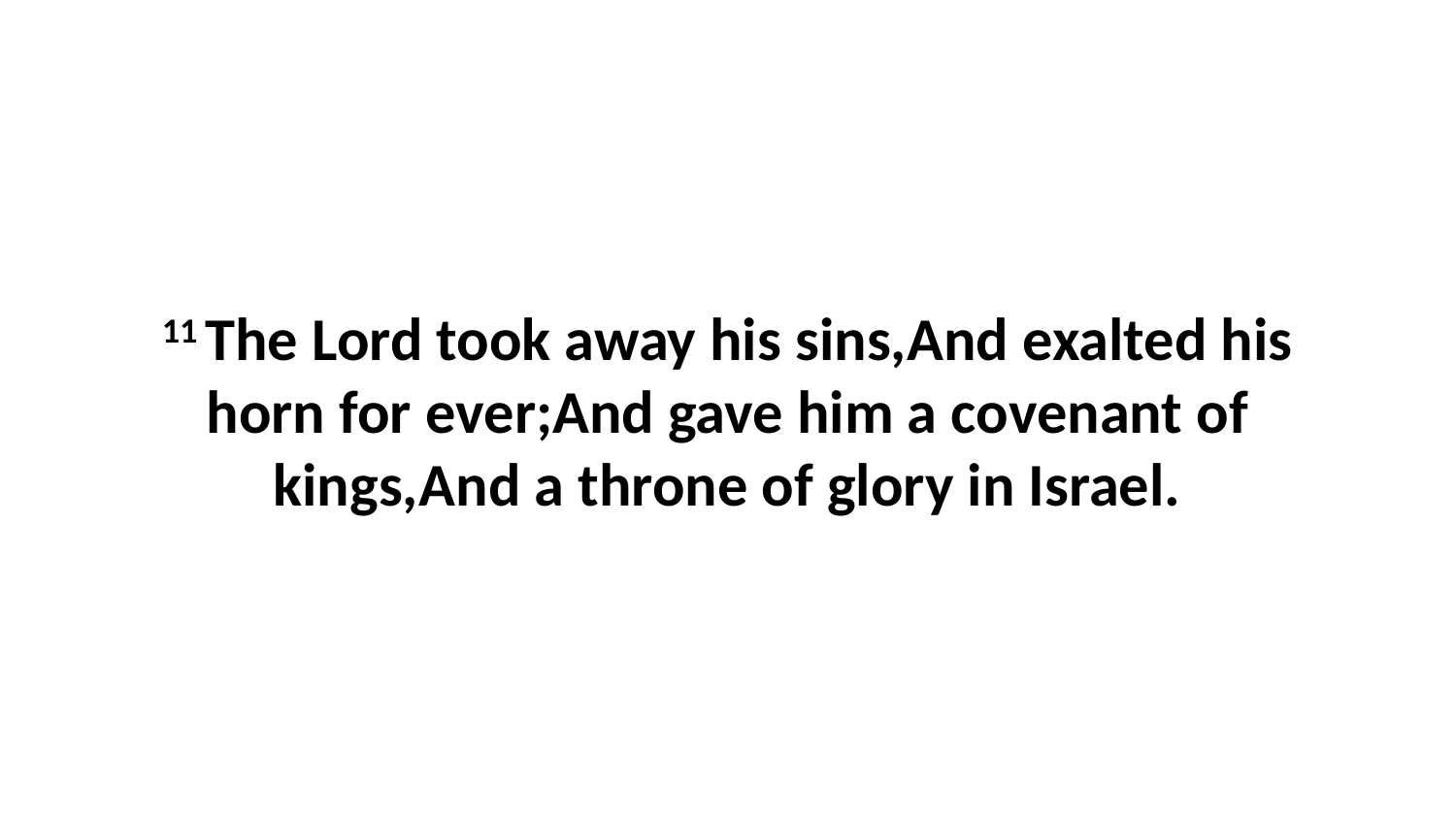

11 The Lord took away his sins,And exalted his horn for ever;And gave him a covenant of kings,And a throne of glory in Israel.